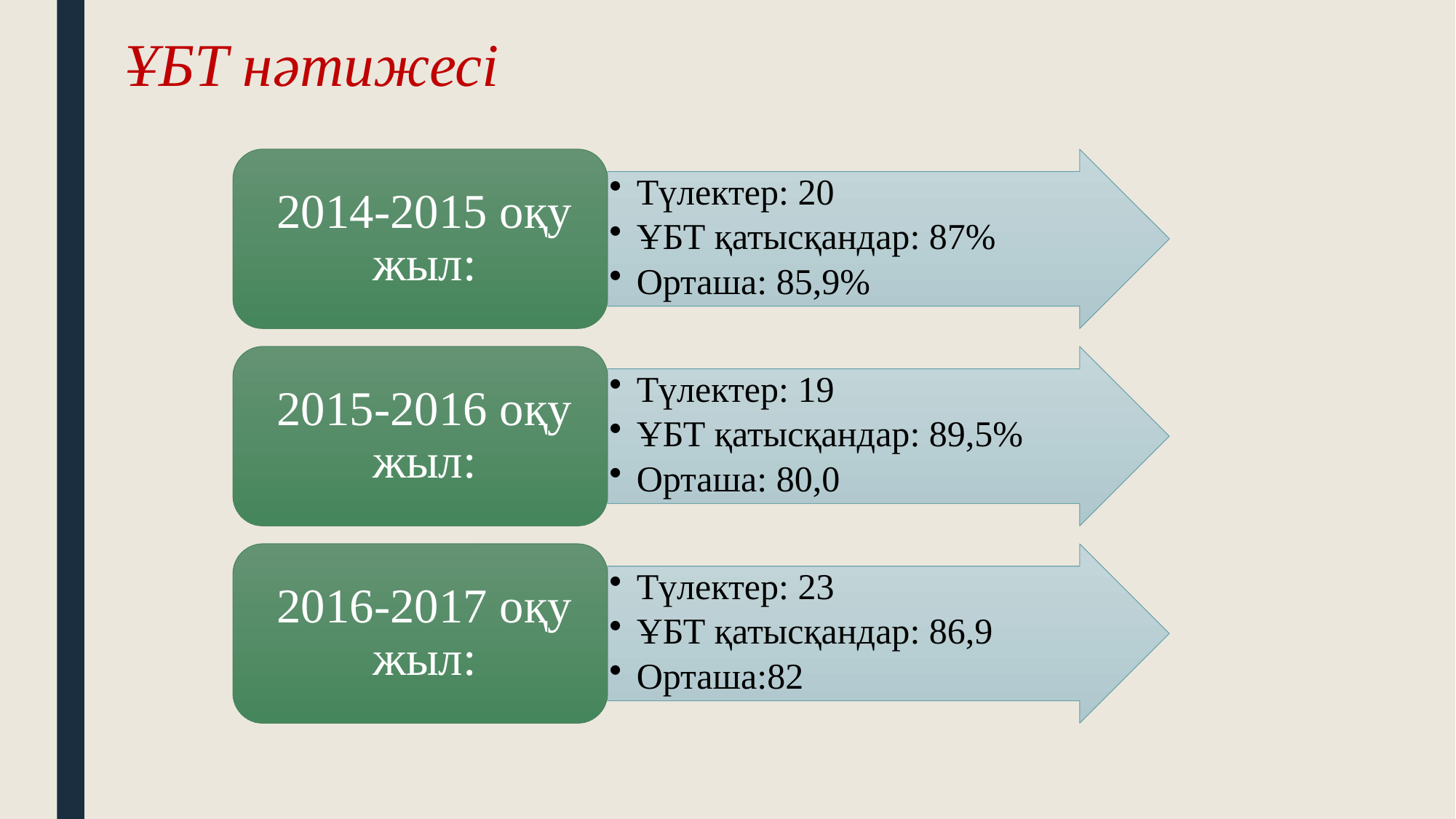

ҰБТ нәтижесі
Түлектер: 20
ҰБТ қатысқандар: 87%
Орташа: 85,9%
2014-2015 оқу жыл:
Түлектер: 19
ҰБТ қатысқандар: 89,5%
Орташа: 80,0
2015-2016 оқу жыл:
Түлектер: 23
ҰБТ қатысқандар: 86,9
Орташа:82
2016-2017 оқу жыл: